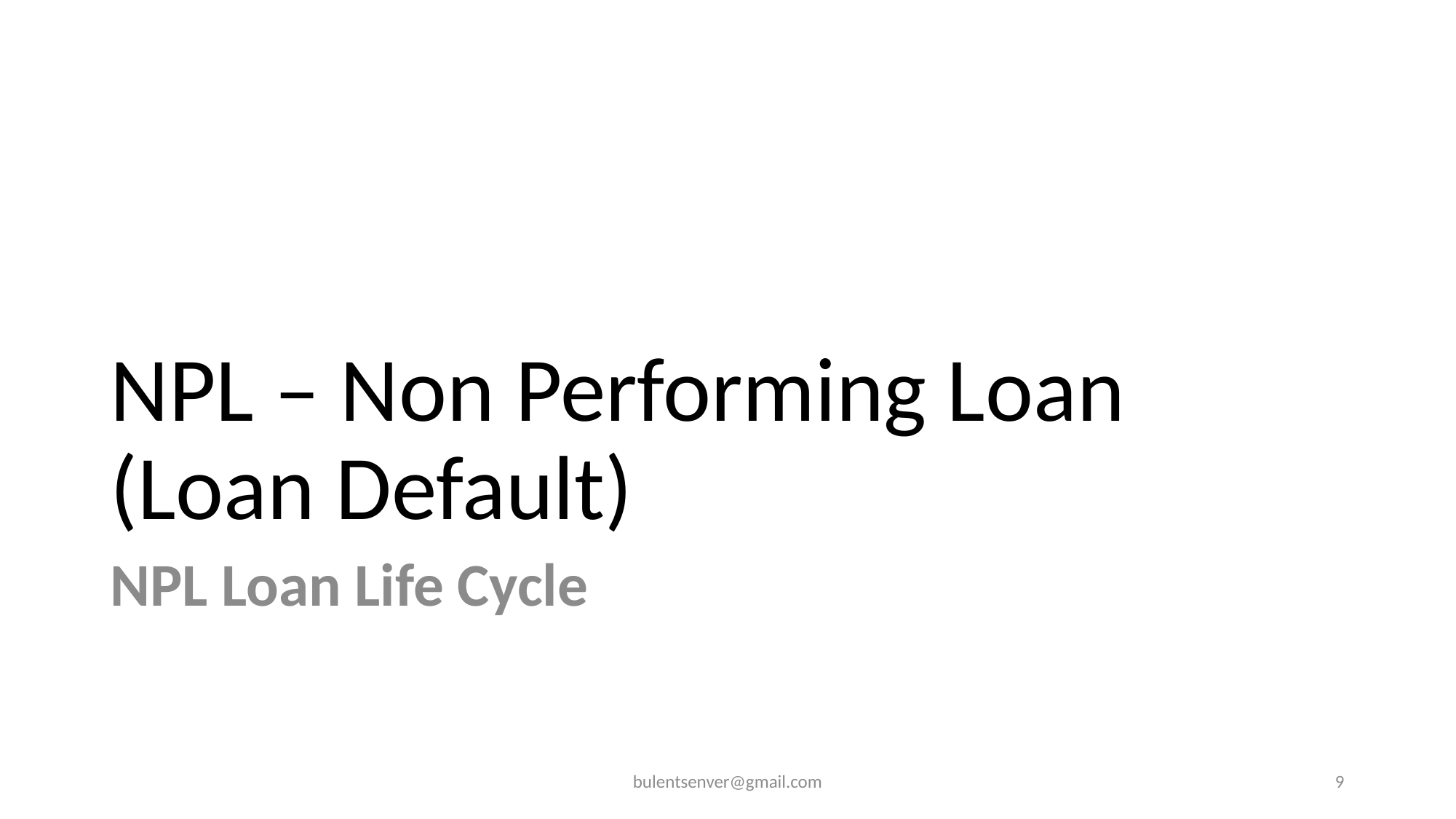

# NPL – Non Performing Loan (Loan Default)
NPL Loan Life Cycle
bulentsenver@gmail.com
9